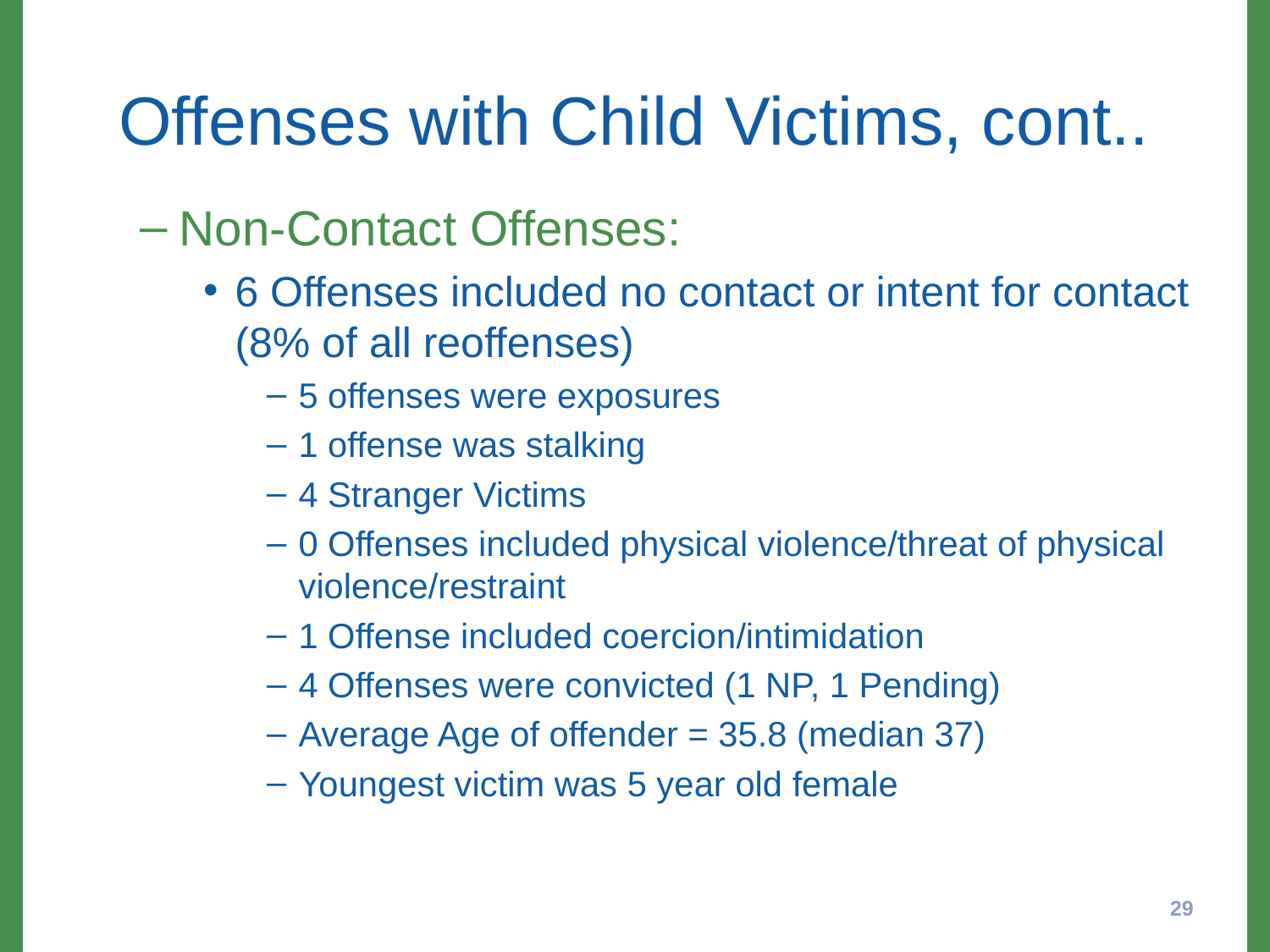

# Offenses with Child Victims, cont..
Non-Contact Offenses:
6 Offenses included no contact or intent for contact (8% of all reoffenses)
5 offenses were exposures
1 offense was stalking
4 Stranger Victims
0 Offenses included physical violence/threat of physical violence/restraint
1 Offense included coercion/intimidation
4 Offenses were convicted (1 NP, 1 Pending)
Average Age of offender = 35.8 (median 37)
Youngest victim was 5 year old female

29